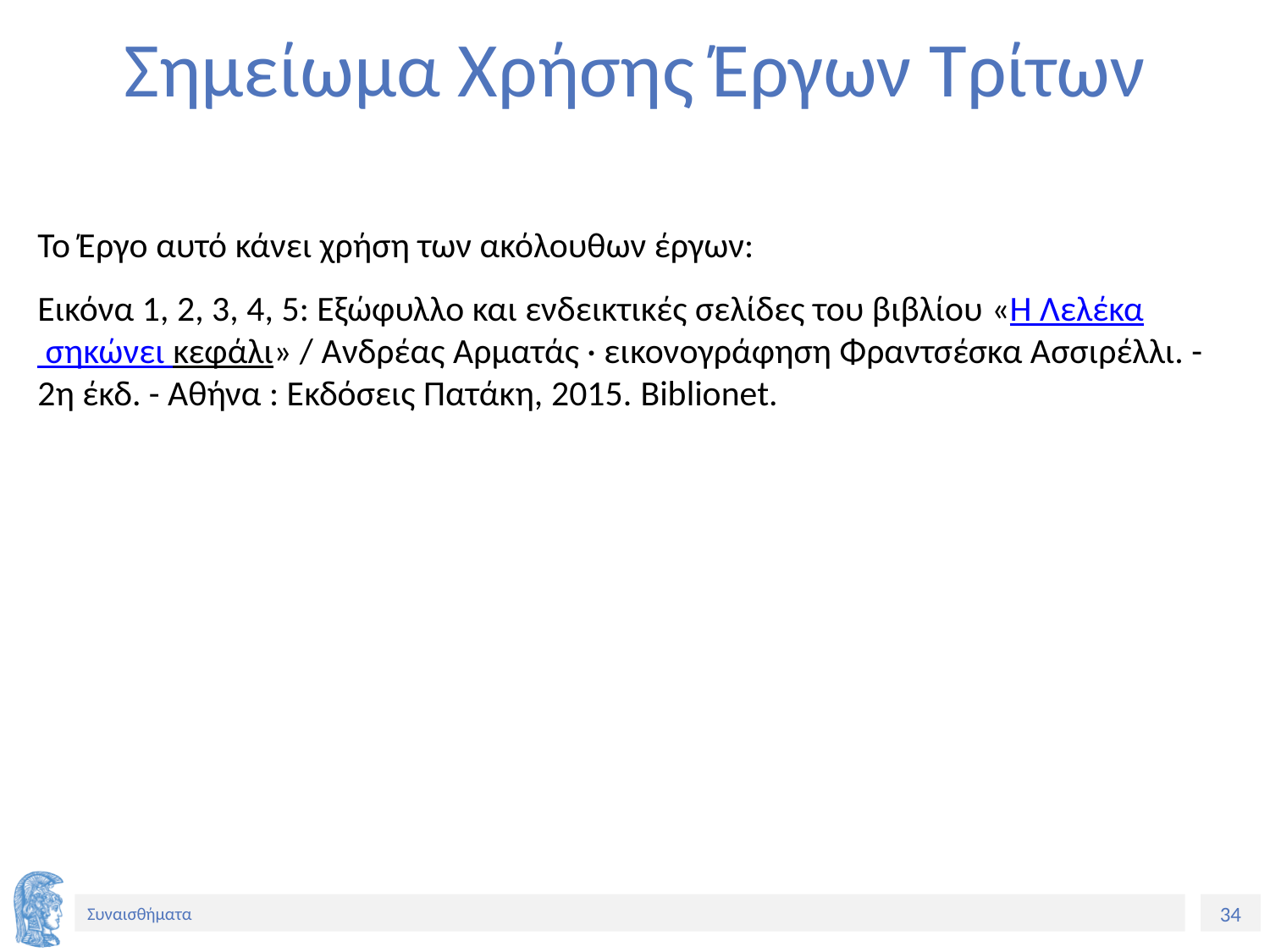

# Σημείωμα Χρήσης Έργων Τρίτων
Το Έργο αυτό κάνει χρήση των ακόλουθων έργων:
Εικόνα 1, 2, 3, 4, 5: Εξώφυλλο και ενδεικτικές σελίδες του βιβλίου «Η Λελέκα σηκώνει κεφάλι» / Ανδρέας Αρματάς · εικονογράφηση Φραντσέσκα Ασσιρέλλι. - 2η έκδ. - Αθήνα : Εκδόσεις Πατάκη, 2015. Biblionet.